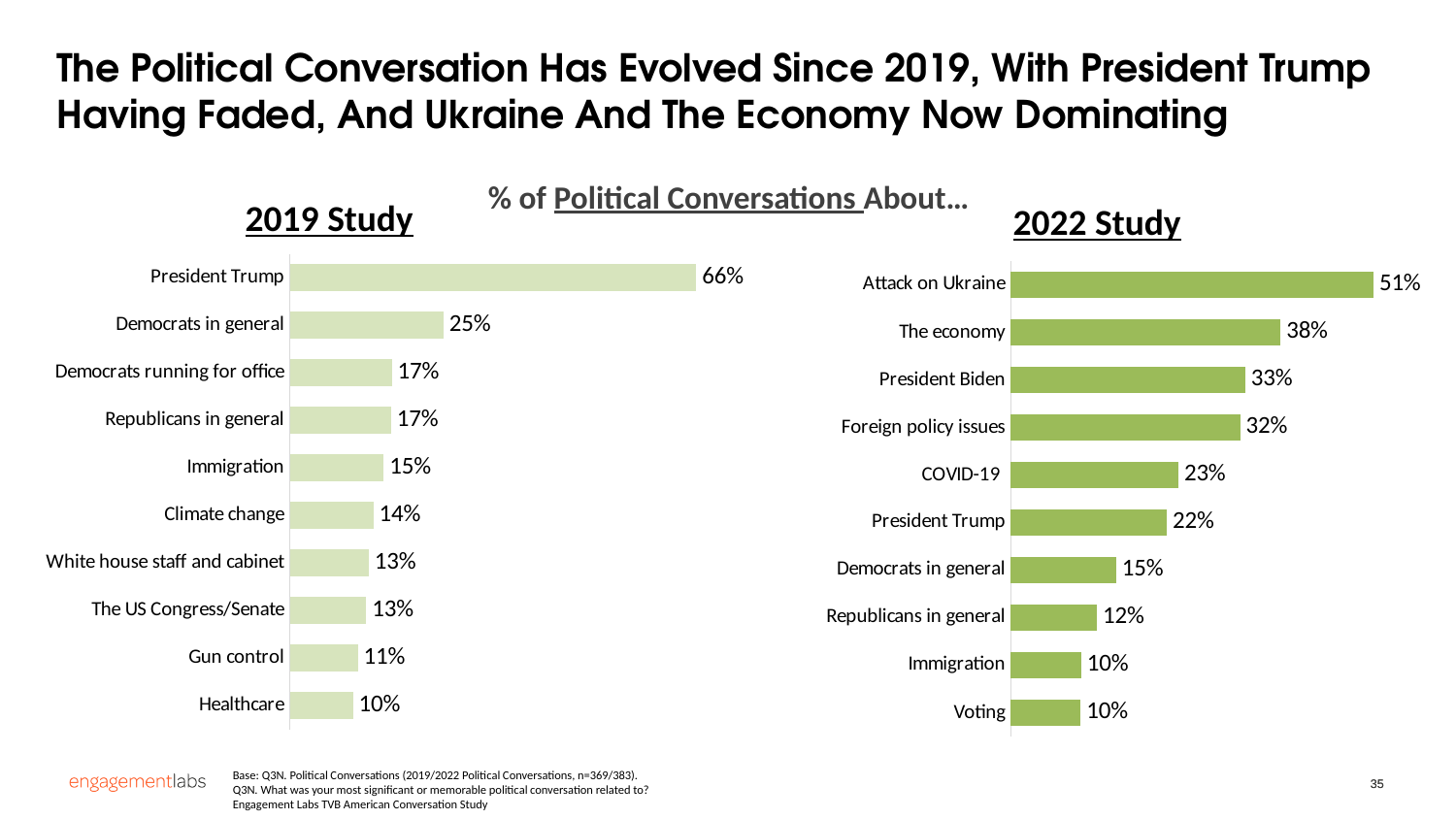

The Political Conversation Has Evolved Since 2019, With President Trump Having Faded, And Ukraine And The Economy Now Dominating

% of Political Conversations About…
2019 Study
2022 Study

### Chart

| Category | Series 5 |
|---|---|
| President Trump | 0.664937945480991 |
| Democrats in general | 0.251332239704169 |
| Democrats running for office | 0.166698553137666 |
| Republicans in general | 0.165460476796901 |
| Immigration | 0.153688146199835 |
| Climate change | 0.136658944161971 |
| White house staff and cabinet | 0.129089396710803 |
| The US Congress/Senate | 0.125170394015034 |
| Gun control | 0.111260272999568 |
| Healthcare | 0.103171553830566 |

### Chart

| Category | Series 5 |
|---|---|
| Attack on Ukraine | 0.508517832099605 |
| The economy | 0.378330774669741 |
| President Biden | 0.328734906721059 |
| Foreign policy issues | 0.321290448949689 |
| COVID-19  | 0.234883066071103 |
| President Trump | 0.2186629273378 |
| Democrats in general | 0.147657855206159 |
| Republicans in general | 0.120715081982551 |
| Immigration | 0.0985121286682015 |
| Voting | 0.0978038402174144 |
Base: Q3N. Political Conversations (2019/2022 Political Conversations, n=369/383).
Q3N. What was your most significant or memorable political conversation related to?
Engagement Labs TVB American Conversation Study